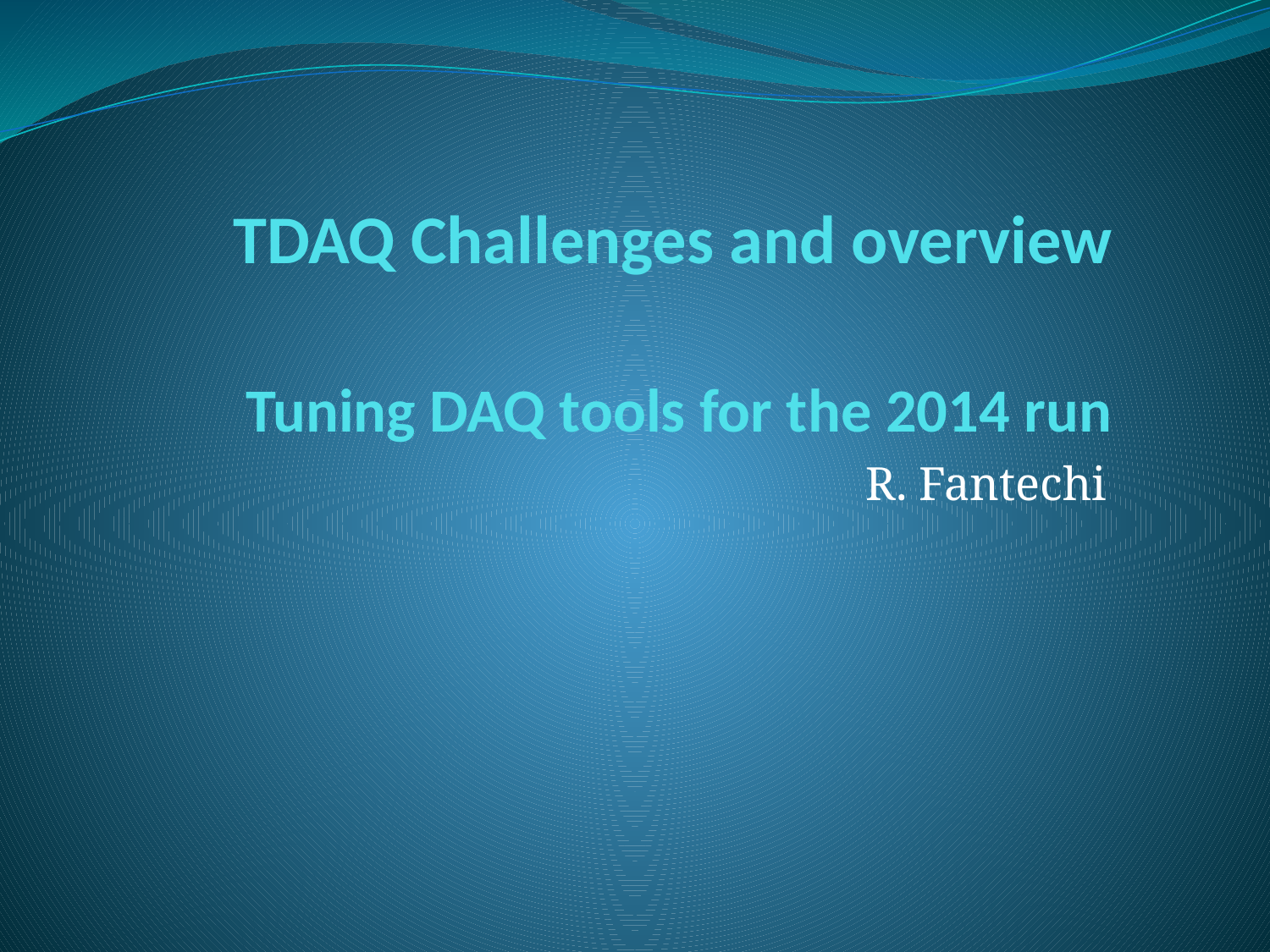

# TDAQ Challenges and overview Tuning DAQ tools for the 2014 run
R. Fantechi